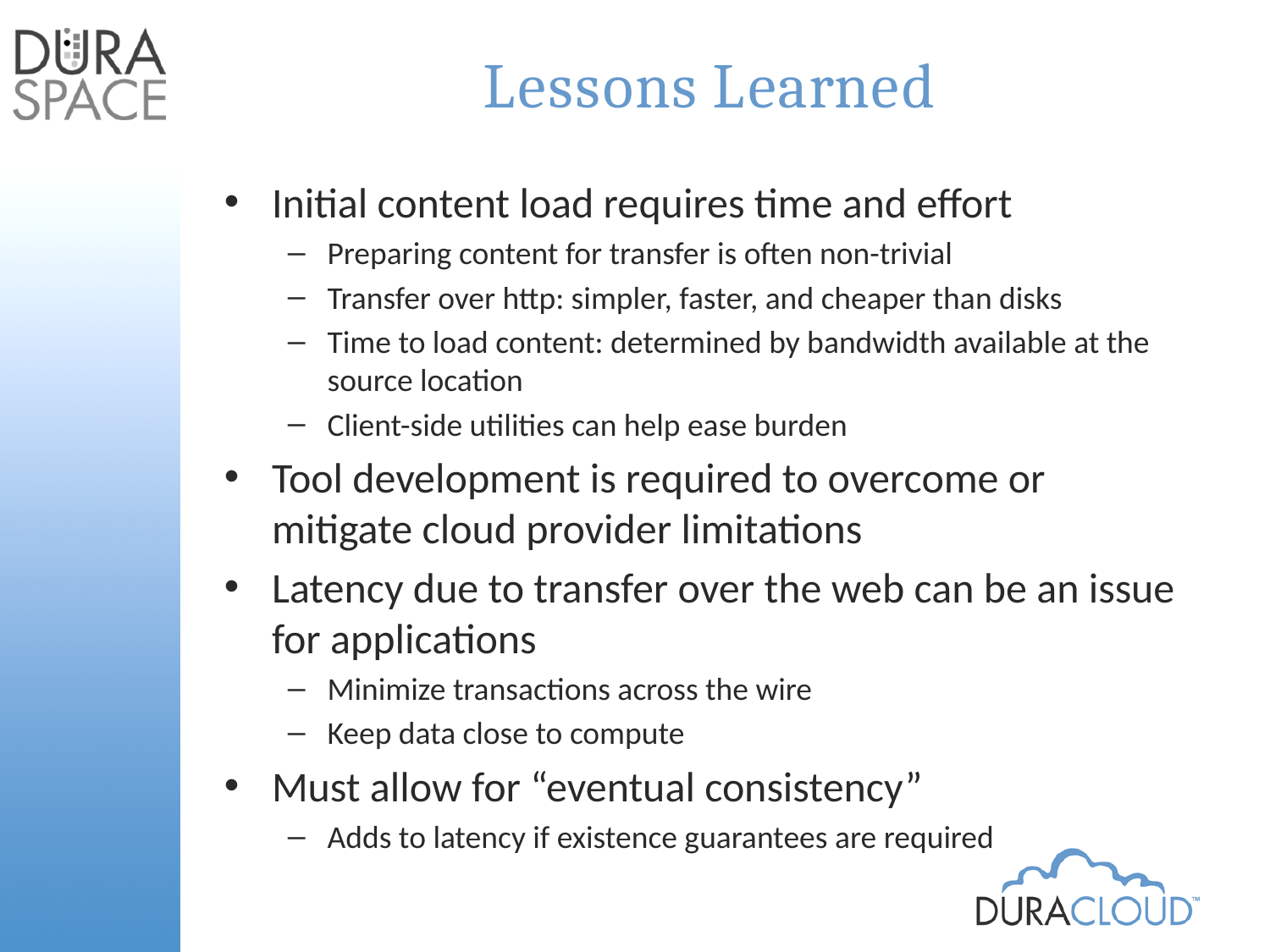

# Lessons Learned
Initial content load requires time and effort
Preparing content for transfer is often non-trivial
Transfer over http: simpler, faster, and cheaper than disks
Time to load content: determined by bandwidth available at the source location
Client-side utilities can help ease burden
Tool development is required to overcome or mitigate cloud provider limitations
Latency due to transfer over the web can be an issue for applications
Minimize transactions across the wire
Keep data close to compute
Must allow for “eventual consistency”
Adds to latency if existence guarantees are required